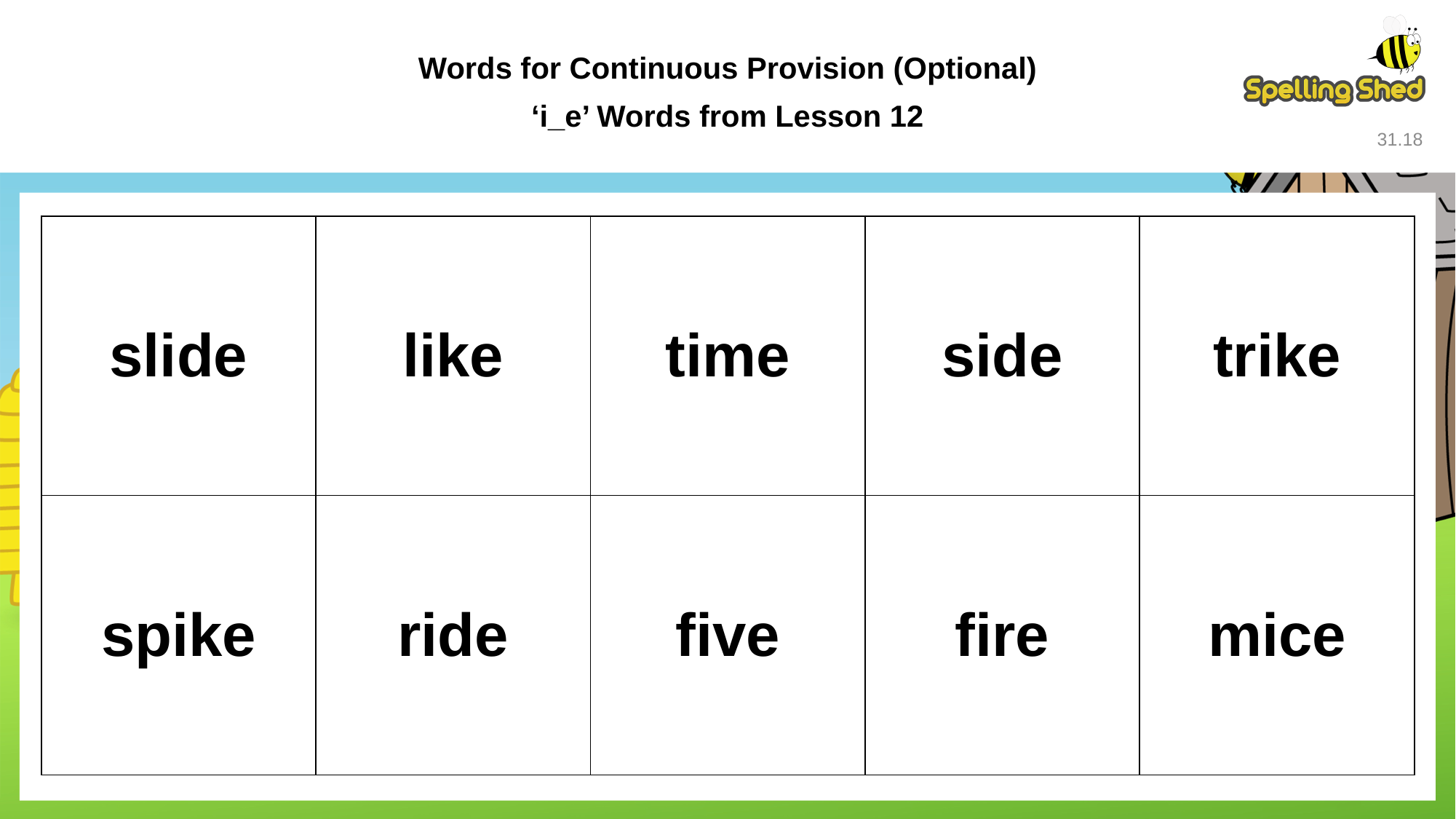

Words for Continuous Provision (Optional)
‘i_e’ Words from Lesson 12

31.18
| slide | like | time | side | trike |
| --- | --- | --- | --- | --- |
| spike | ride | five | fire | mice |